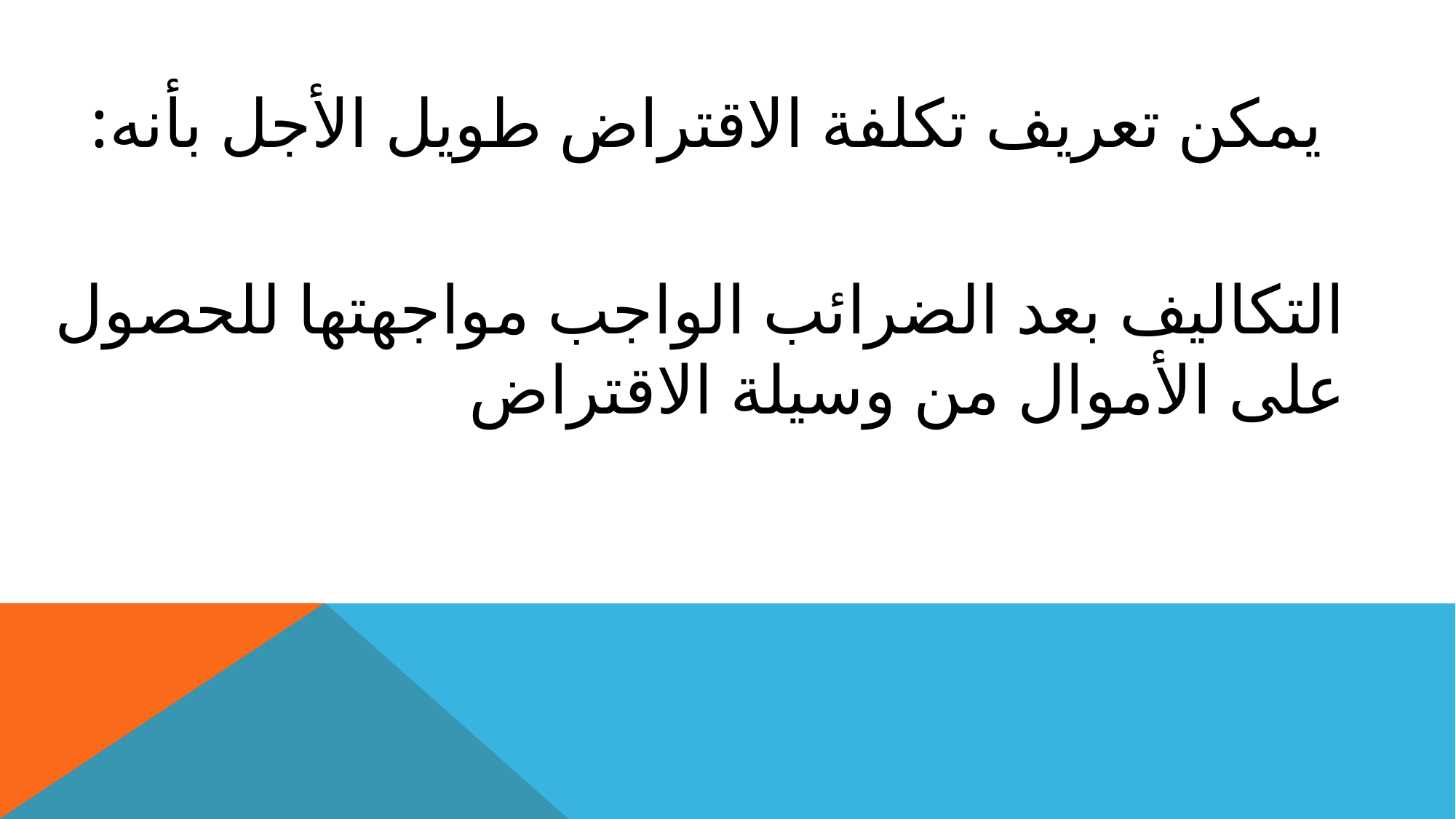

يمكن تعريف تكلفة الاقتراض طويل الأجل بأنه:
التكاليف بعد الضرائب الواجب مواجهتها للحصول على الأموال من وسيلة الاقتراض